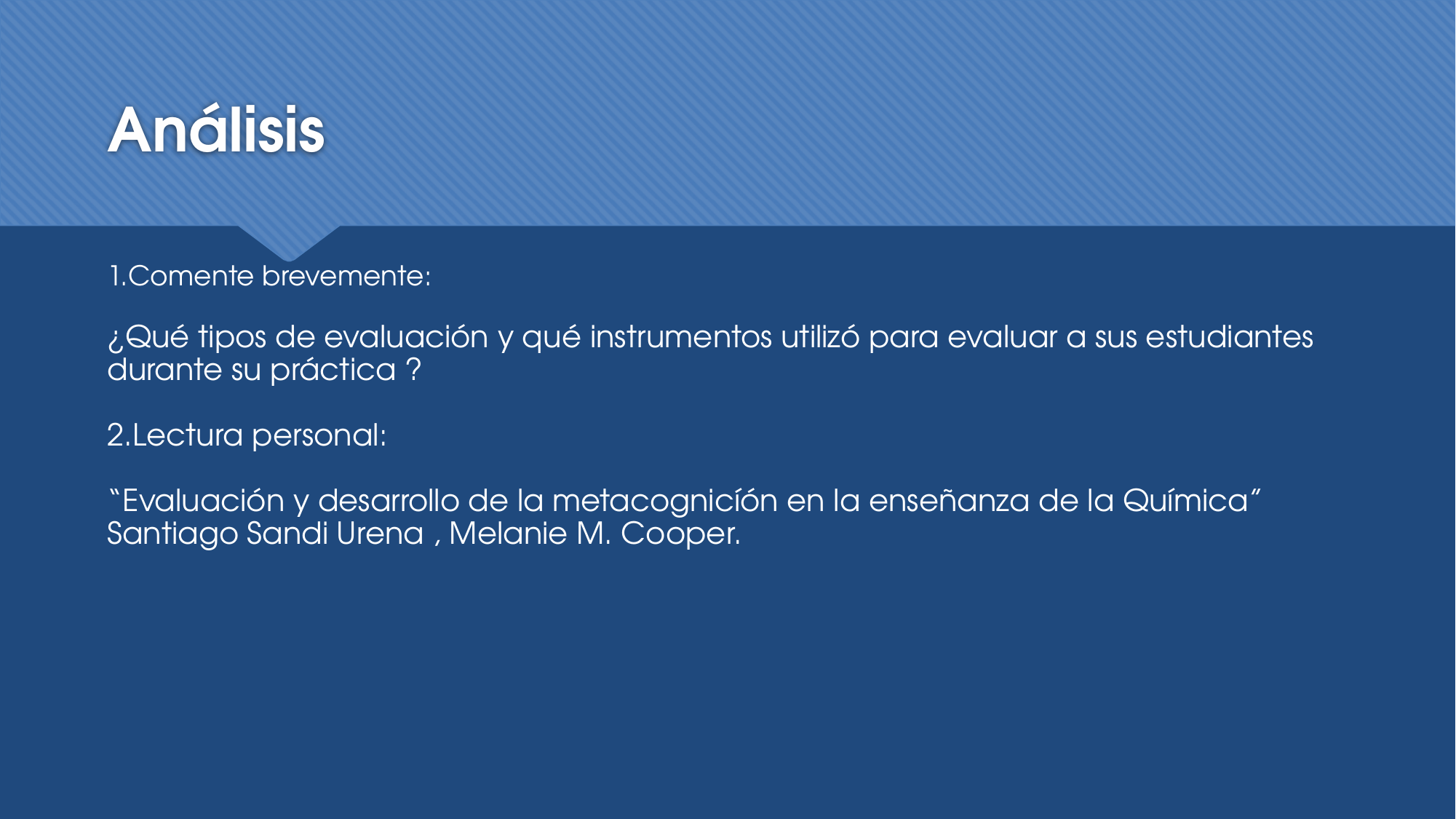

# Análisis

1.Comente brevemente:

¿Qué tipos de evaluación y qué instrumentos utilizó para evaluar a sus estudiantes durante su práctica ?

2.Lectura personal:

“Evaluación y desarrollo de la metacognicíón en la enseñanza de la Química”
Santiago Sandi Urena , Melanie M. Cooper.